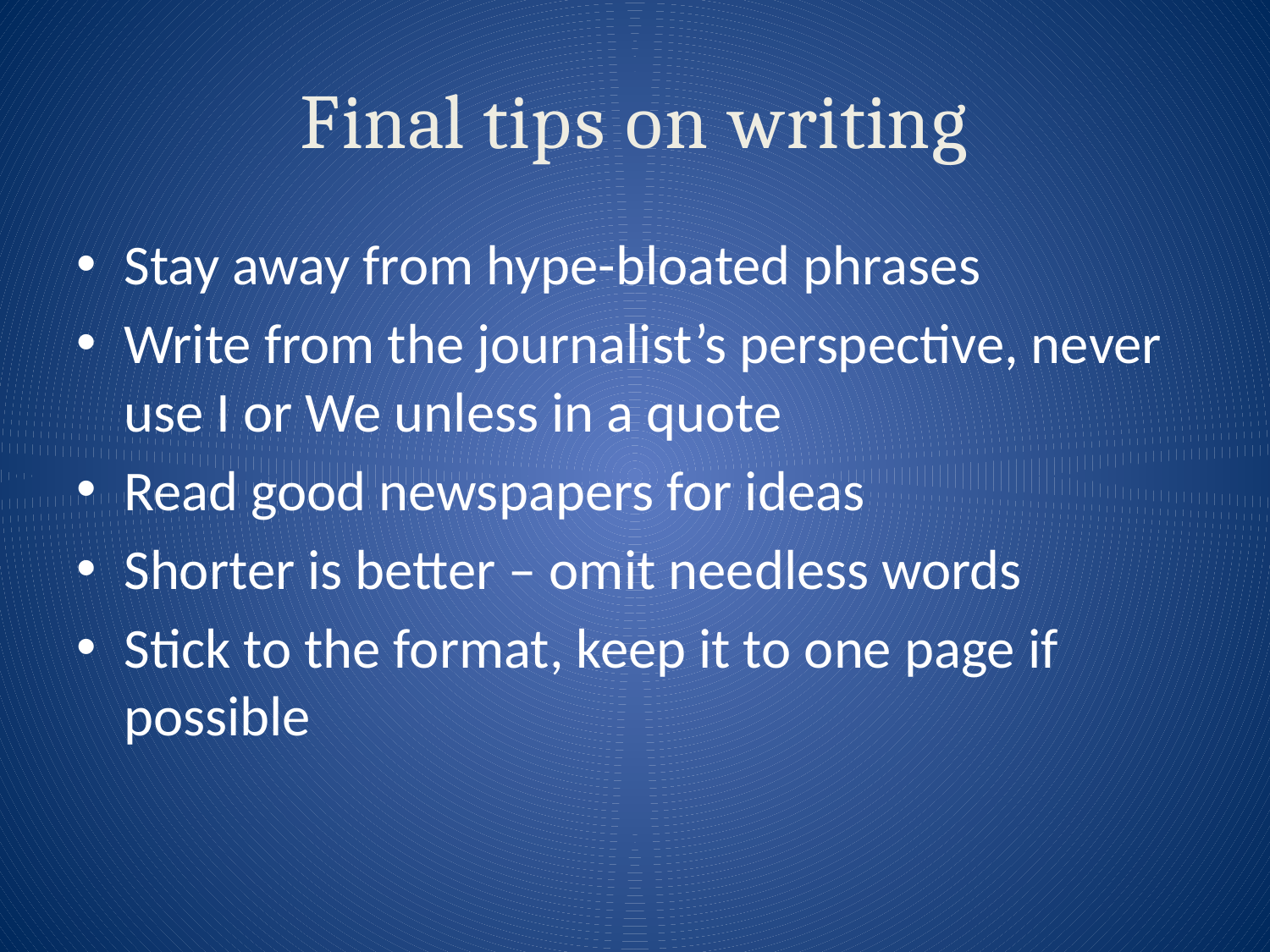

# Final tips on writing
Stay away from hype-bloated phrases
Write from the journalist’s perspective, never use I or We unless in a quote
Read good newspapers for ideas
Shorter is better – omit needless words
Stick to the format, keep it to one page if possible